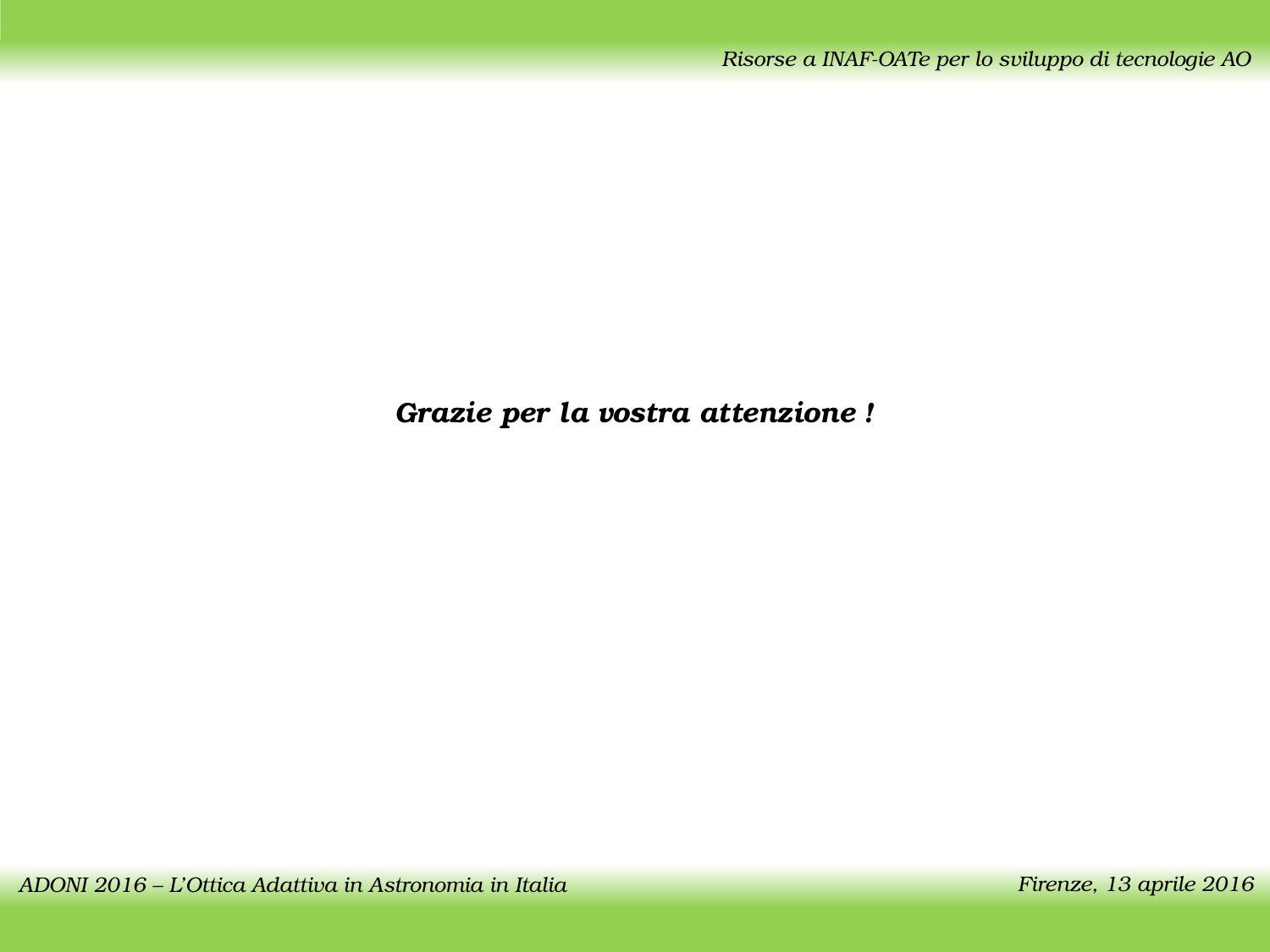

Risorse a INAF-OATe per lo sviluppo di tecnologie AO
Grazie per la vostra attenzione !
Firenze, 13 aprile 2016
ADONI 2016 – L’Ottica Adattiva in Astronomia in Italia